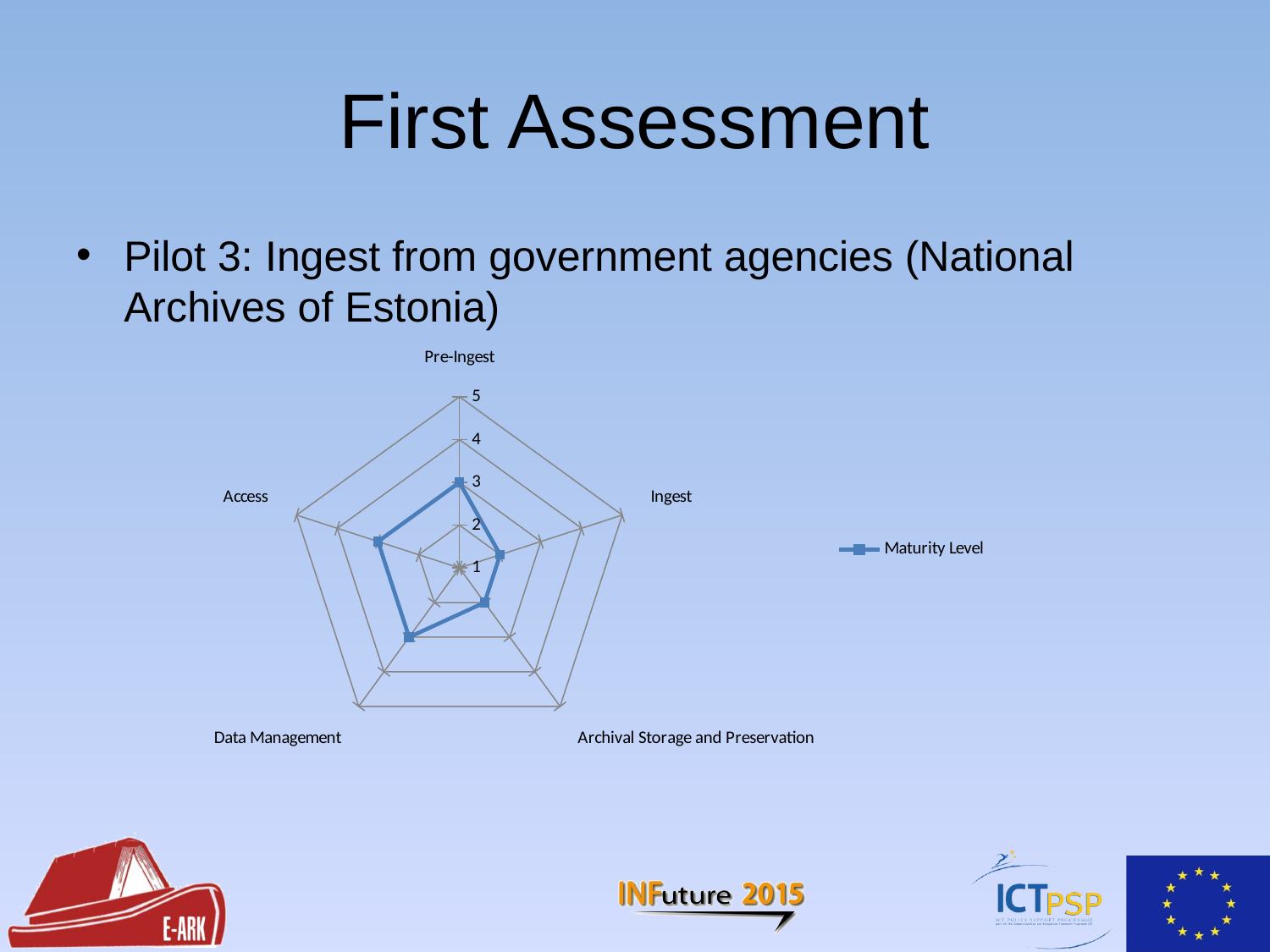

# First Assessment
Pilot 3: Ingest from government agencies (National Archives of Estonia)

### Chart

| Category | Maturity Level |
|---|---|
| Pre-Ingest | 3.0 |
| Ingest | 2.0 |
| Archival Storage and Preservation | 2.0 |
| Data Management | 3.0 |
| Access | 3.0 |